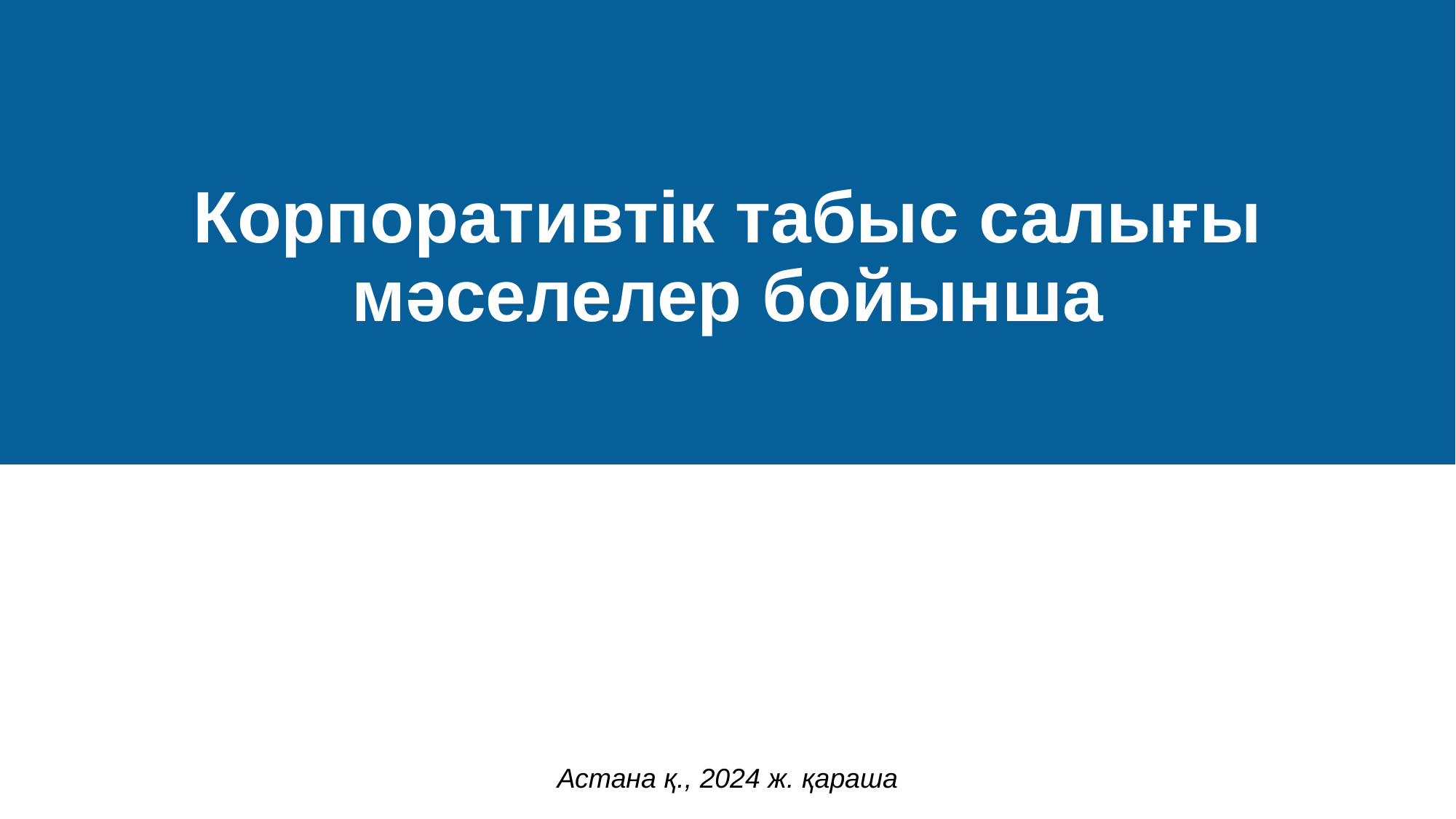

Корпоративтік табыс салығы мәселелер бойынша

Астана қ., 2024 ж. қараша